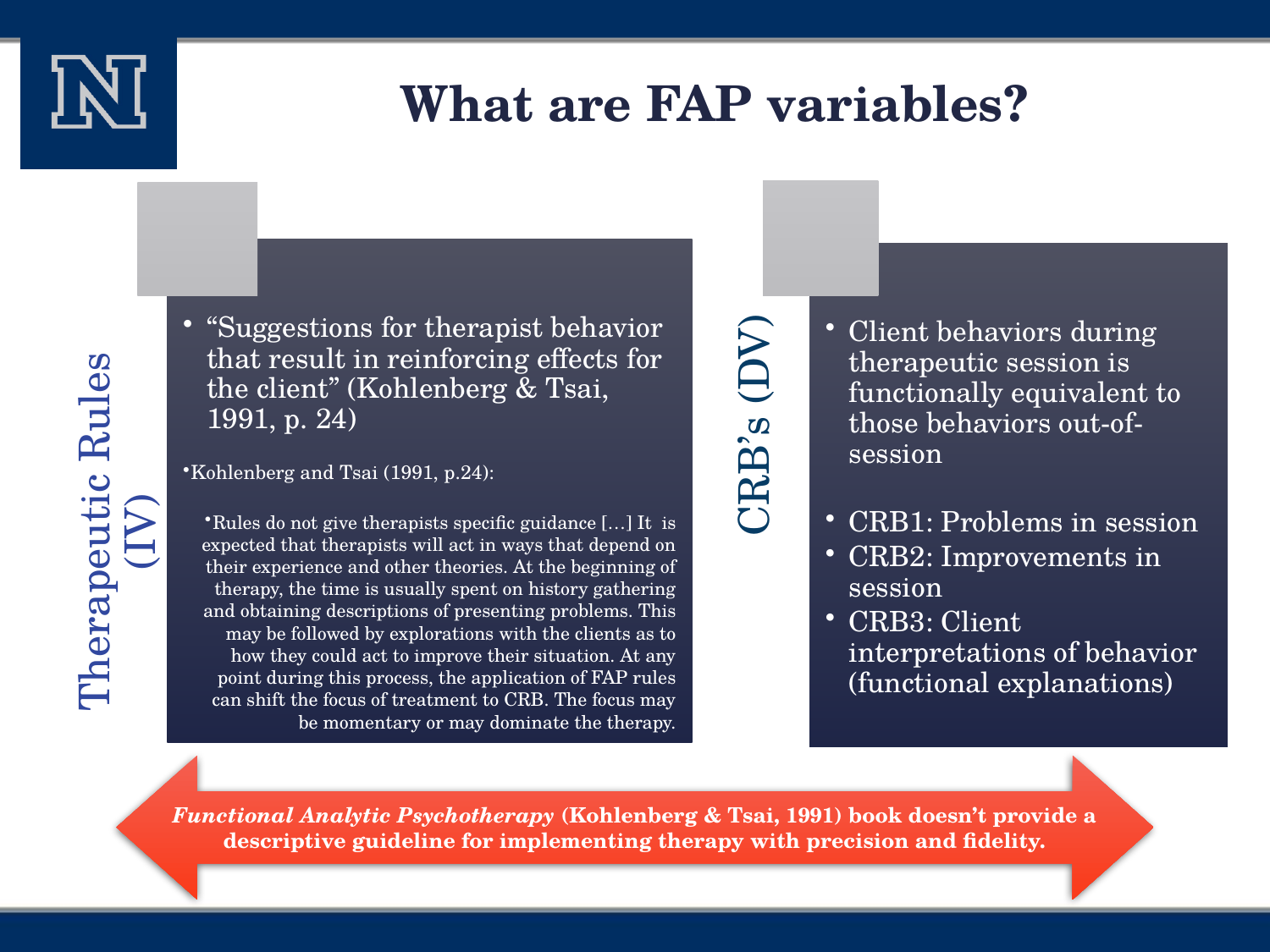

# What are FAP variables?
Therapeutic Rules (IV)
“Suggestions for therapist behavior that result in reinforcing effects for the client” (Kohlenberg & Tsai, 1991, p. 24)

Kohlenberg and Tsai (1991, p.24):

Rules do not give therapists specific guidance […] It  is expected that therapists will act in ways that depend on their experience and other theories. At the beginning of therapy, the time is usually spent on history gathering and obtaining descriptions of presenting problems. This may be followed by explorations with the clients as to how they could act to improve their situation. At any point during this process, the application of FAP rules can shift the focus of treatment to CRB. The focus may be momentary or may dominate the therapy.
CRB’s (DV)
Client behaviors during therapeutic session is functionally equivalent to those behaviors out-of-session

CRB1: Problems in session
CRB2: Improvements in session
CRB3: Client interpretations of behavior (functional explanations)

Functional Analytic Psychotherapy (Kohlenberg & Tsai, 1991) book doesn’t provide a descriptive guideline for implementing therapy with precision and fidelity.